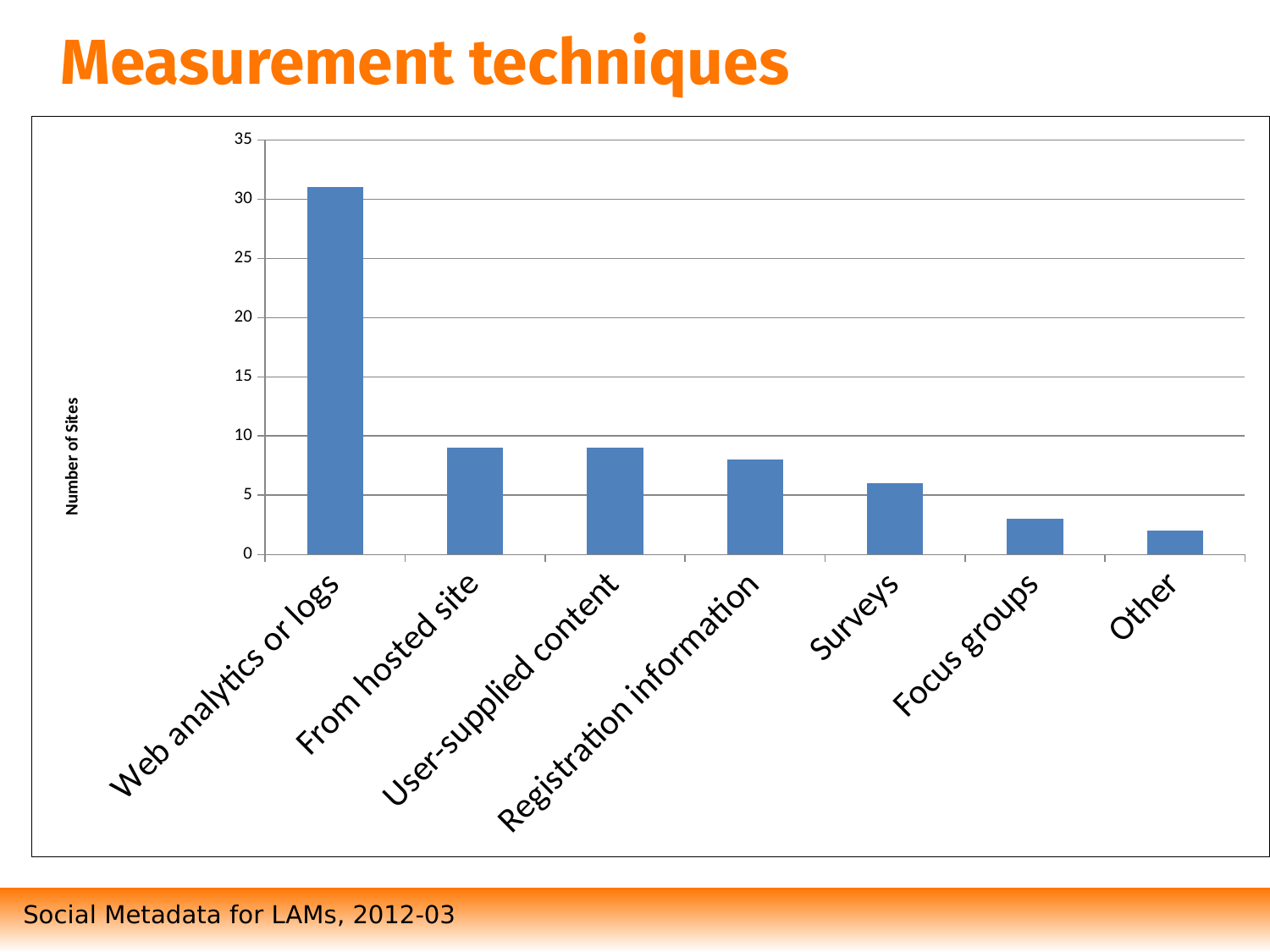

# Measurement techniques

### Chart

| Category |  |
|---|---|
| Web analytics or logs | 31.0 |
| From hosted site | 9.0 |
| User-supplied content | 9.0 |
| Registration information | 8.0 |
| Surveys | 6.0 |
| Focus groups | 3.0 |
| Other | 2.0 |